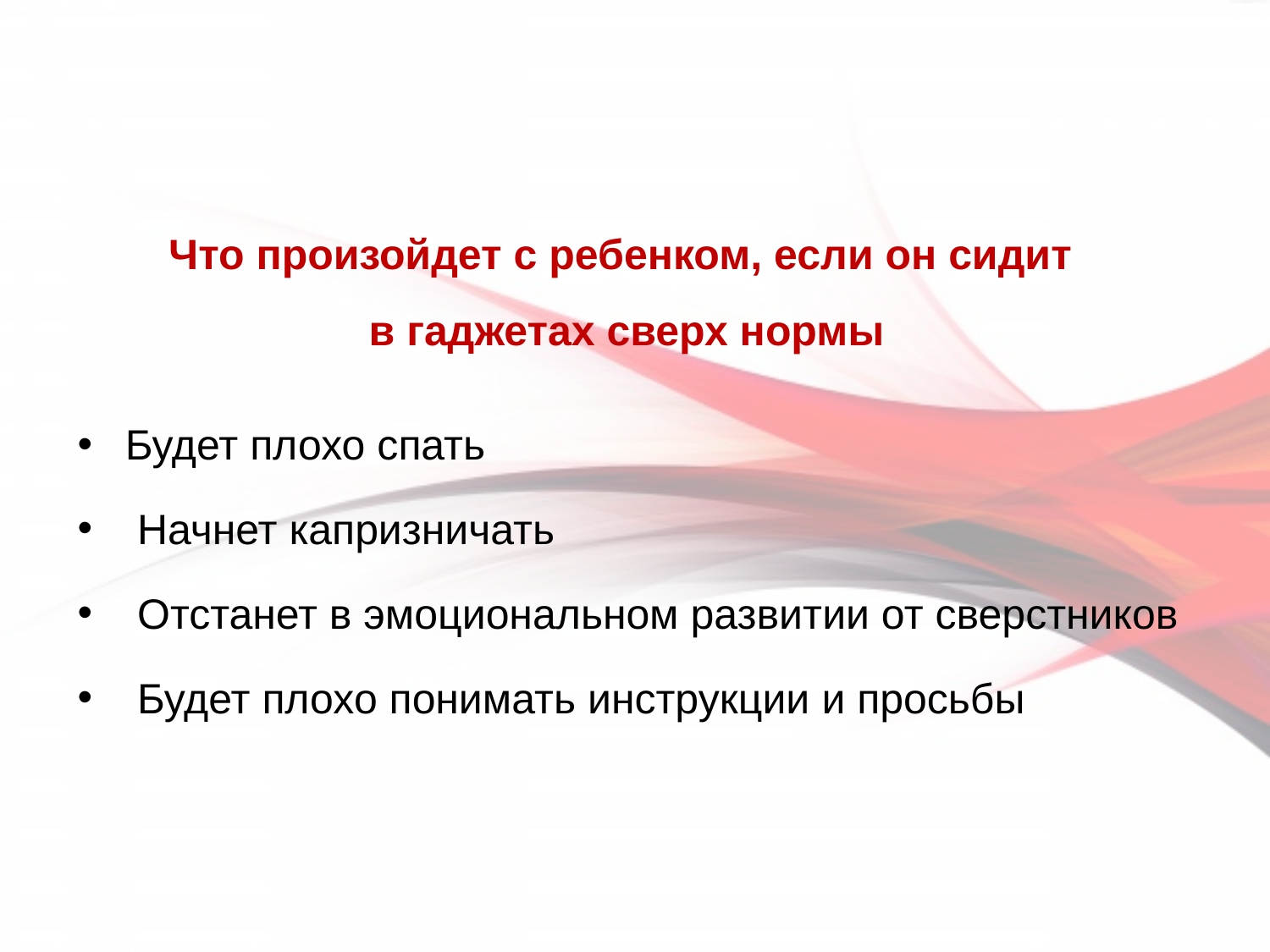

# Что произойдет с ребенком, если он сидит в гаджетах сверх нормы
Будет плохо спать
 Начнет капризничать
 Отстанет в эмоциональном развитии от сверстников
 Будет плохо понимать инструкции и просьбы